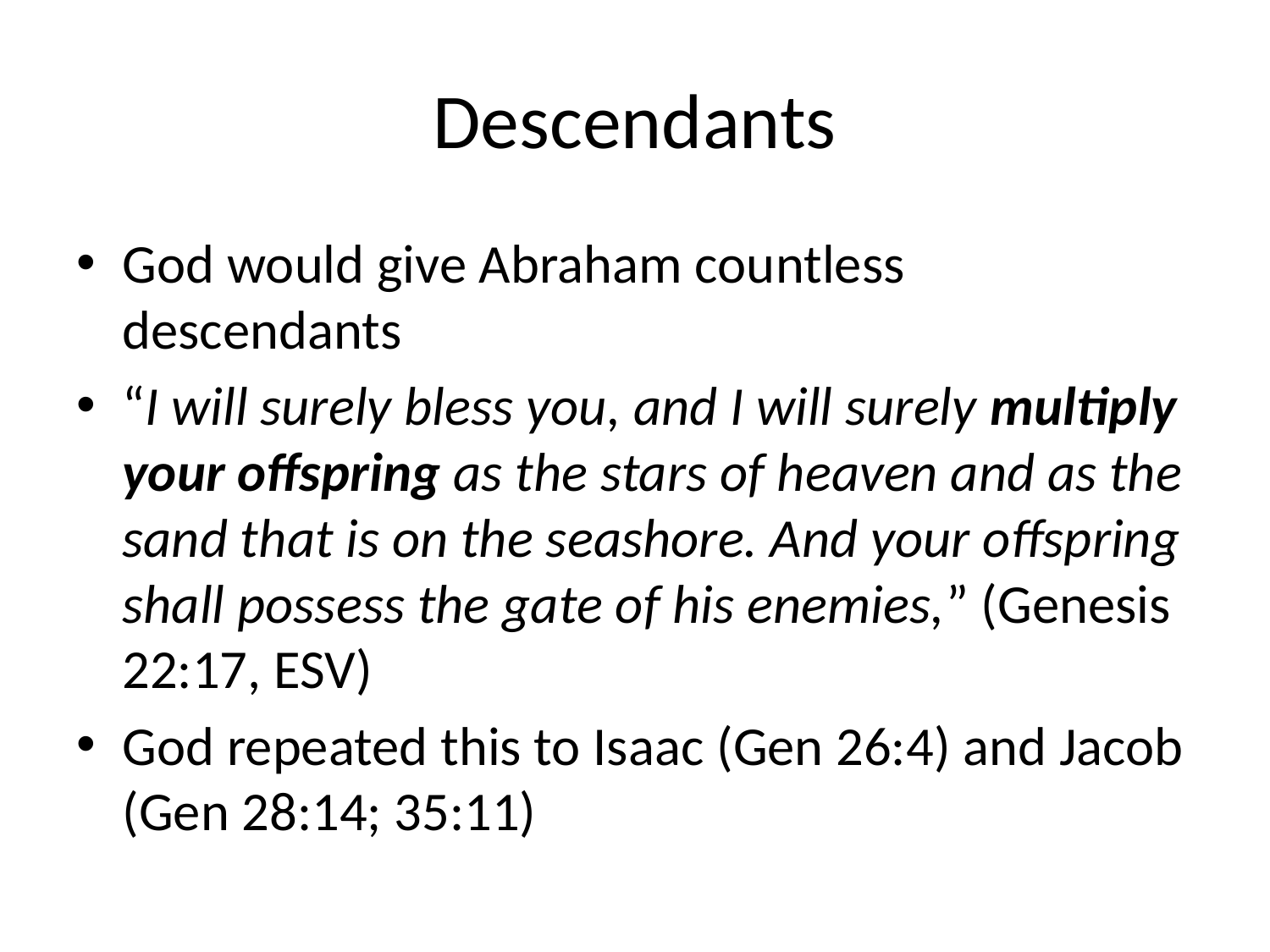

# Descendants
God would give Abraham countless descendants
“I will surely bless you, and I will surely multiply your offspring as the stars of heaven and as the sand that is on the seashore. And your offspring shall possess the gate of his enemies,” (Genesis 22:17, ESV)
God repeated this to Isaac (Gen 26:4) and Jacob (Gen 28:14; 35:11)